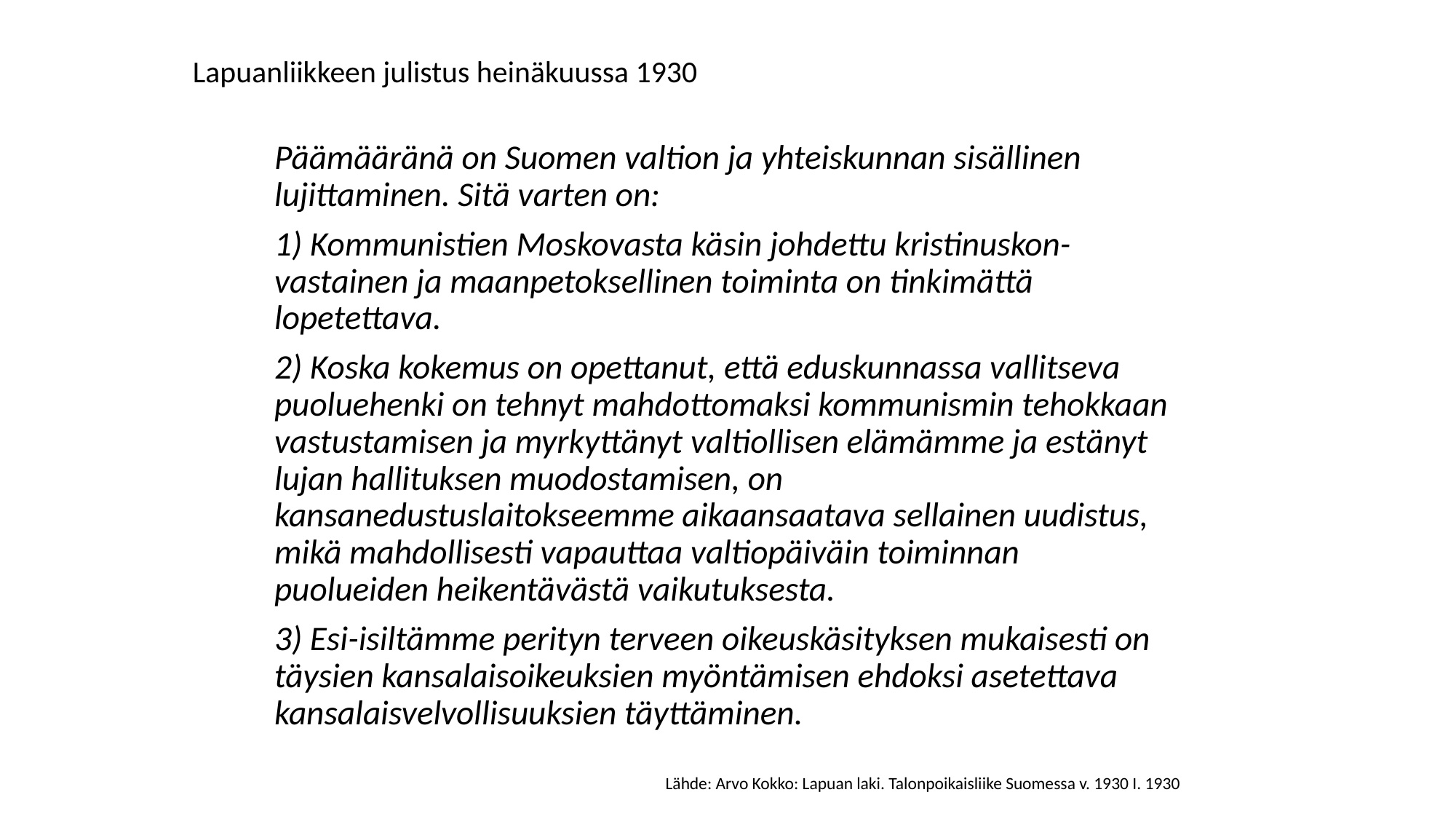

# Lapuanliikkeen julistus heinäkuussa 1930
Päämääränä on Suomen valtion ja yhteiskunnan sisällinen lujittaminen. Sitä varten on:
1) Kommunistien Moskovasta käsin johdettu kristinuskon- vastainen ja maanpetoksellinen toiminta on tinkimättä lopetettava.
2) Koska kokemus on opettanut, että eduskunnassa vallitseva puoluehenki on tehnyt mahdottomaksi kommunismin tehokkaan vastustamisen ja myrkyttänyt valtiollisen elämämme ja estänyt lujan hallituksen muodostamisen, on kansanedustuslaitokseemme aikaansaatava sellainen uudistus, mikä mahdollisesti vapauttaa valtiopäiväin toiminnan puolueiden heikentävästä vaikutuksesta.
3) Esi-isiltämme perityn terveen oikeuskäsityksen mukaisesti on täysien kansalaisoikeuksien myöntämisen ehdoksi asetettava kansalaisvelvollisuuksien täyttäminen.

Lähde: Arvo Kokko: Lapuan laki. Talonpoikaisliike Suomessa v. 1930 I. 1930